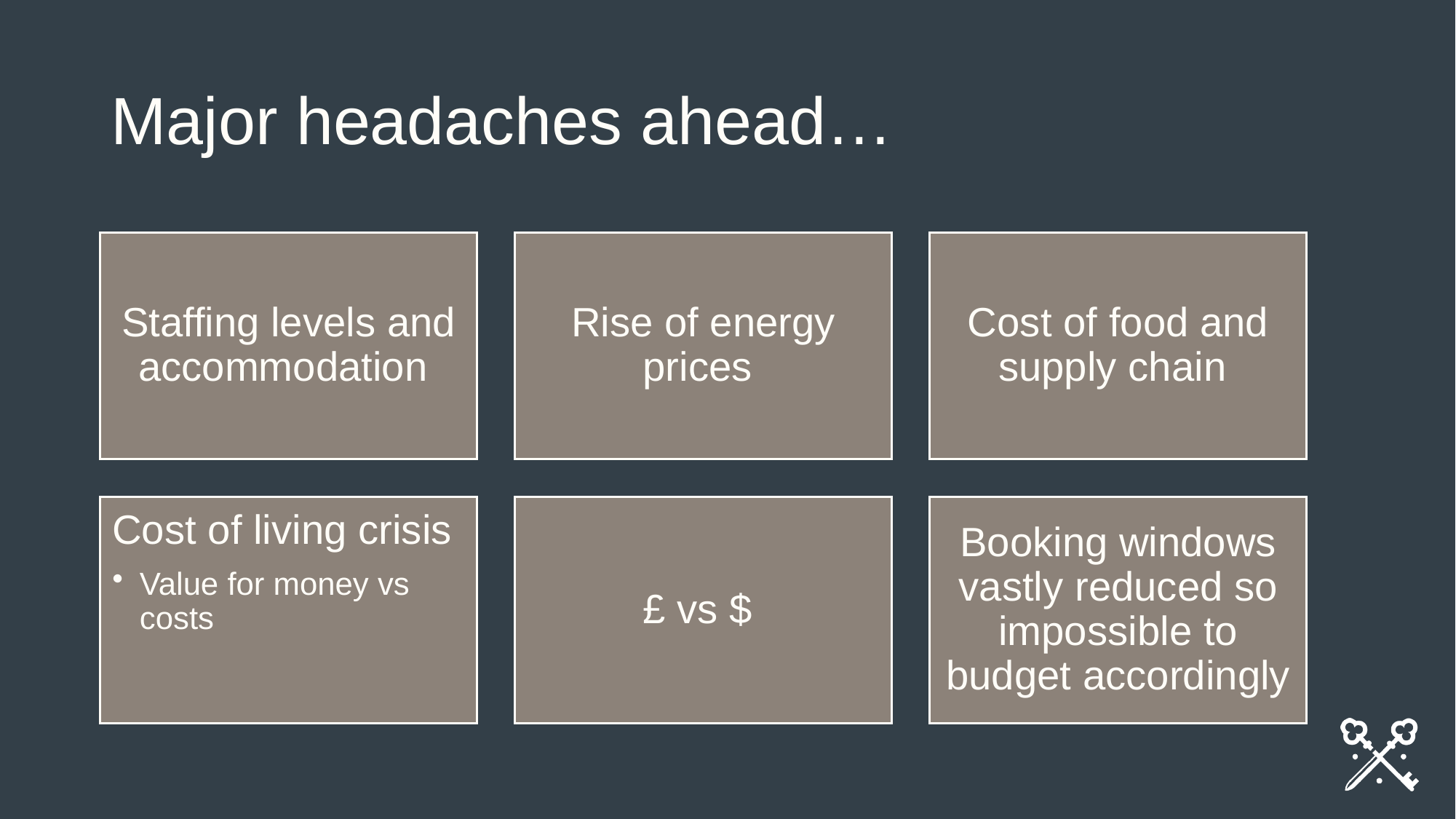

# Major headaches ahead…
Staffing levels and accommodation
Rise of energy prices
Cost of food and supply chain
Cost of living crisis
Value for money vs costs
£ vs $
Booking windows vastly reduced so impossible to budget accordingly